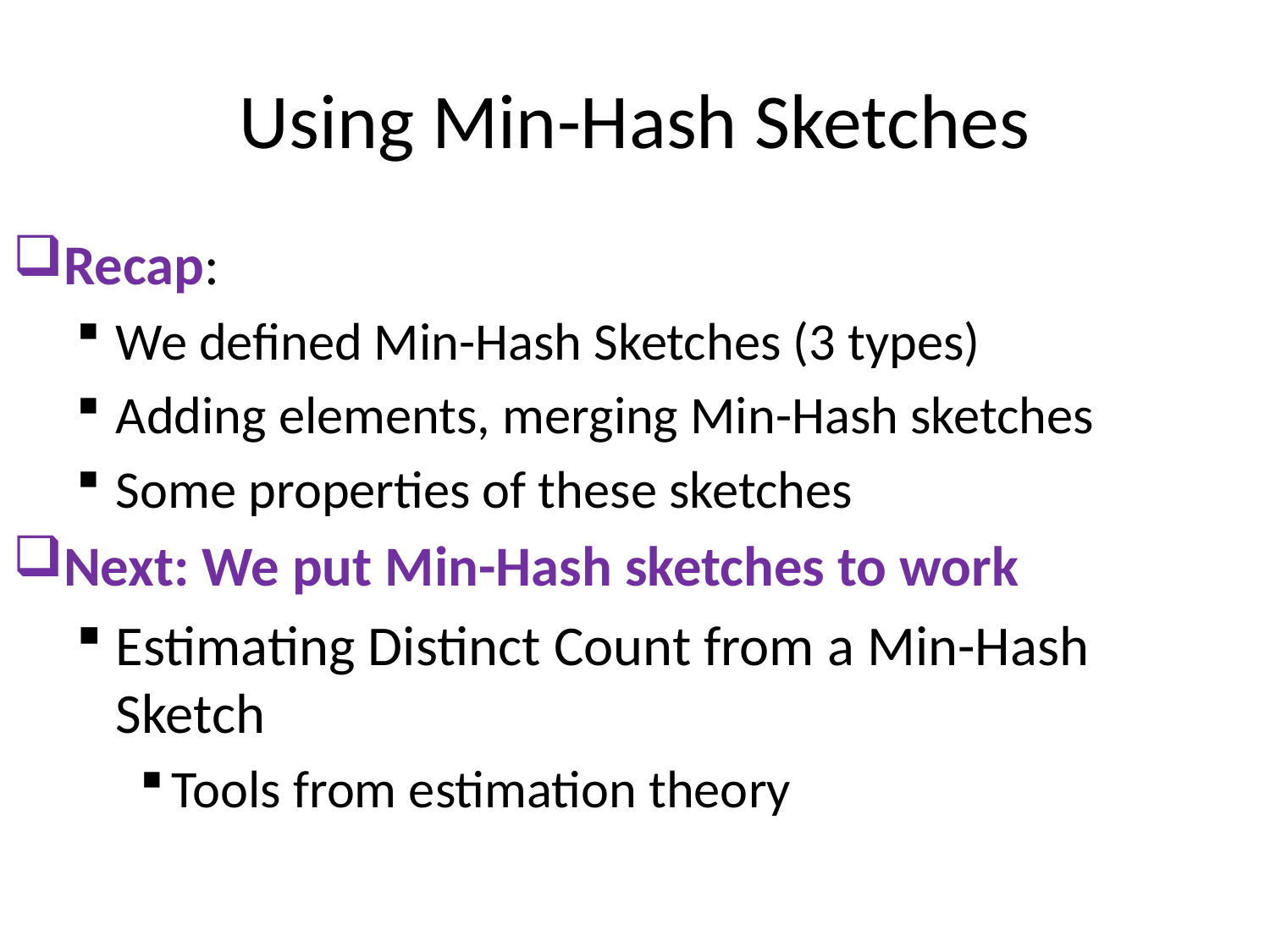

# Using Min-Hash Sketches
Recap:
We defined Min-Hash Sketches (3 types)
Adding elements, merging Min-Hash sketches
Some properties of these sketches
Next: We put Min-Hash sketches to work
Estimating Distinct Count from a Min-Hash Sketch
Tools from estimation theory